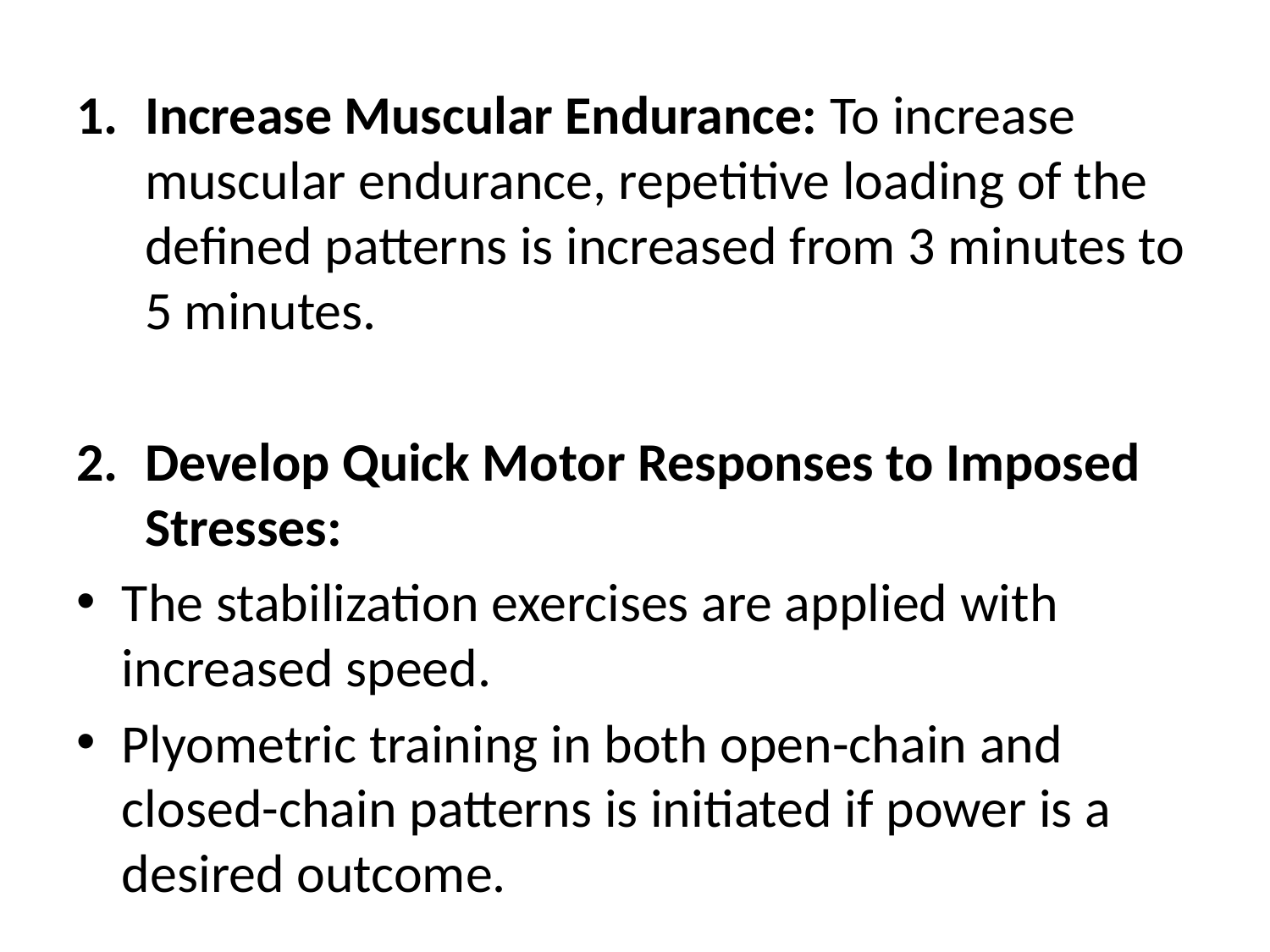

Increase Muscular Endurance: To increase muscular endurance, repetitive loading of the defined patterns is increased from 3 minutes to 5 minutes.

Develop Quick Motor Responses to Imposed Stresses:
The stabilization exercises are applied with increased speed.
Plyometric training in both open-chain and closed-chain patterns is initiated if power is a desired outcome.